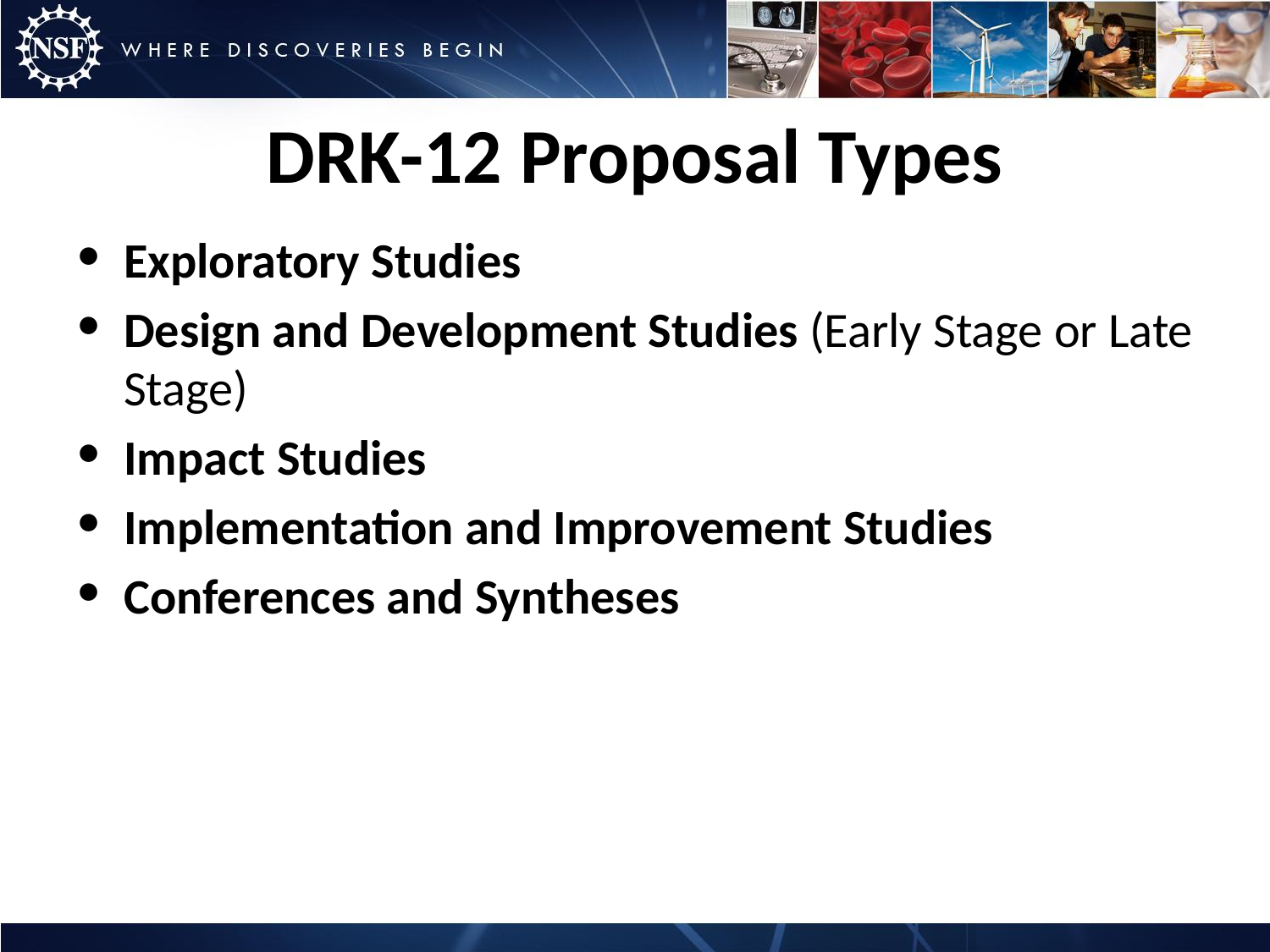

# DRK-12 Proposal Types
Exploratory Studies
Design and Development Studies (Early Stage or Late Stage)
Impact Studies
Implementation and Improvement Studies
Conferences and Syntheses